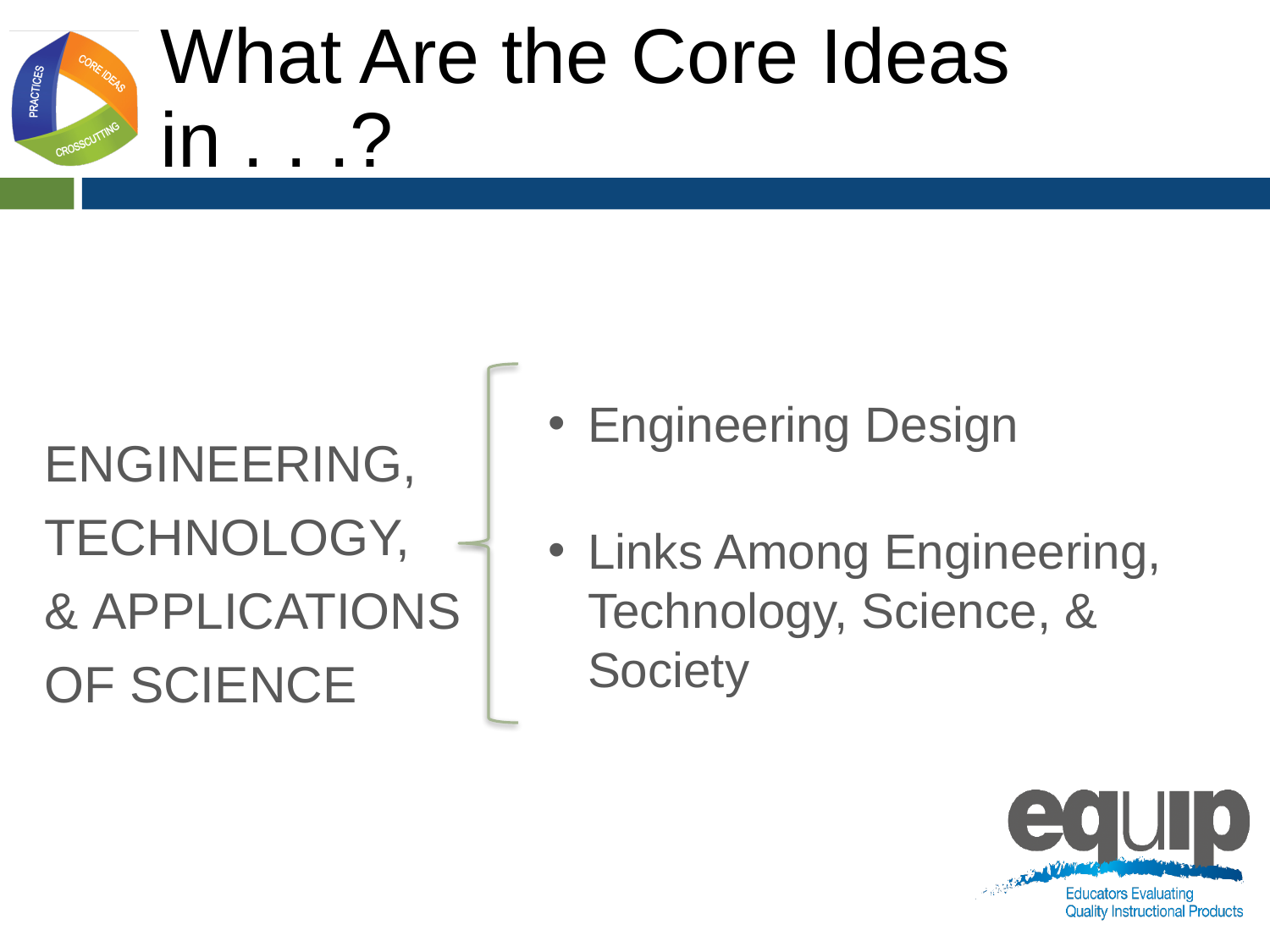

# What Are the Core Ideas in . . .?

ENGINEERING,
TECHNOLOGY,
& APPLICATIONS
OF SCIENCE

Engineering Design

Links Among Engineering, Technology, Science, &    Society